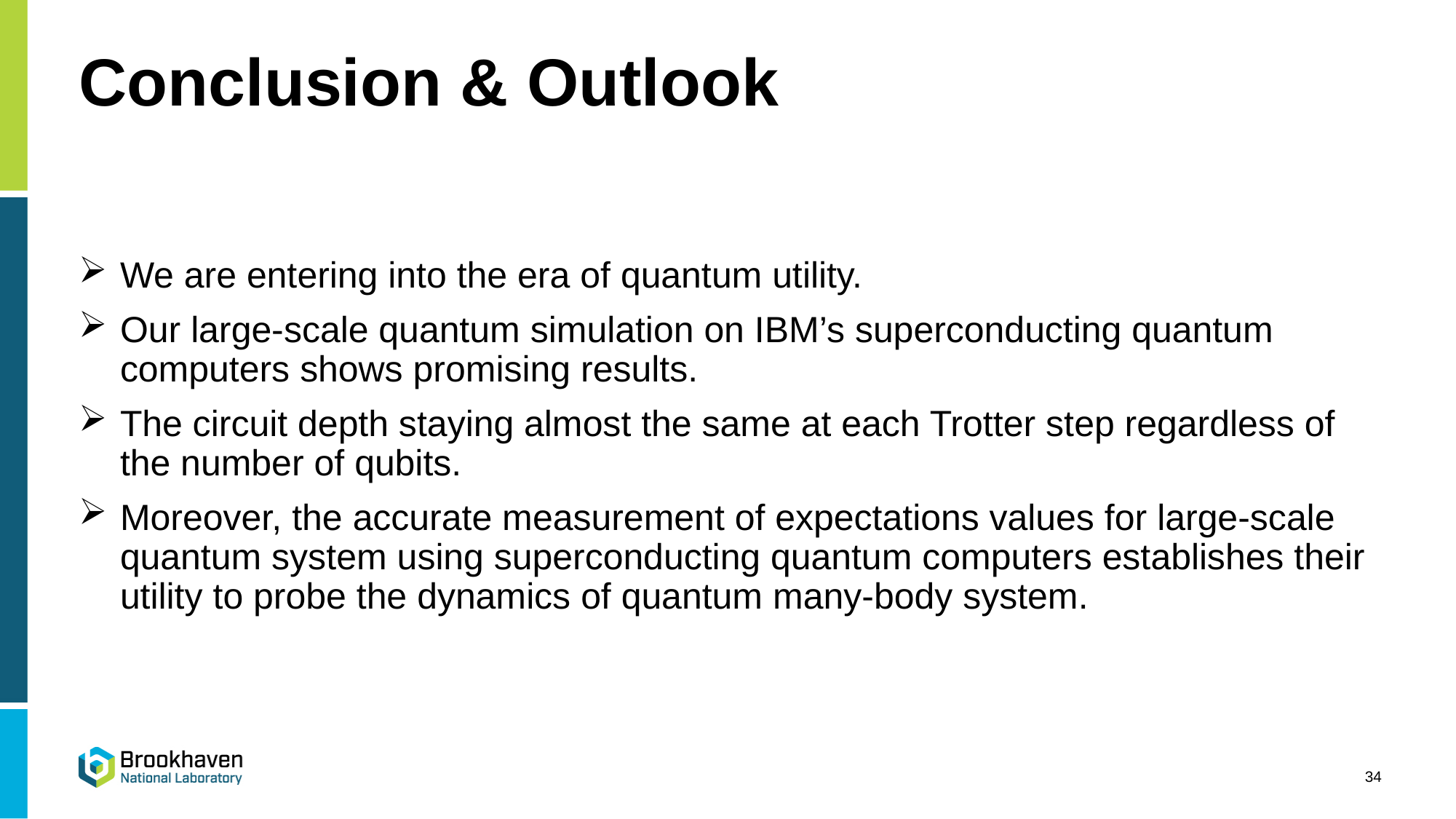

# Conclusion & Outlook
We are entering into the era of quantum utility.
Our large-scale quantum simulation on IBM’s superconducting quantum computers shows promising results.
The circuit depth staying almost the same at each Trotter step regardless of the number of qubits.
Moreover, the accurate measurement of expectations values for large-scale quantum system using superconducting quantum computers establishes their utility to probe the dynamics of quantum many-body system.

34